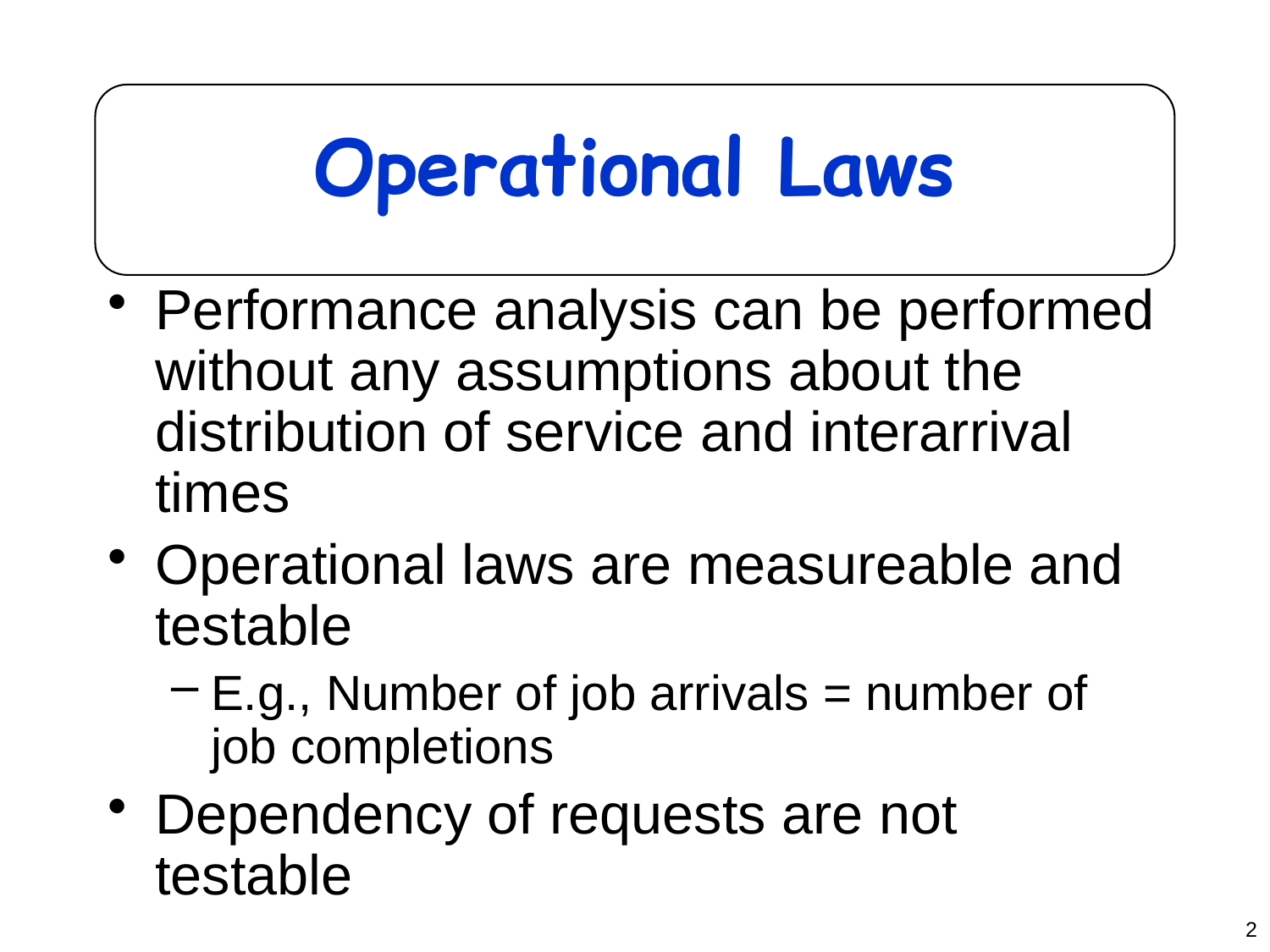

# Operational Laws

Performance analysis can be performed without any assumptions about the distribution of service and interarrival times
Operational laws are measureable and testable
E.g., Number of job arrivals = number of job completions
Dependency of requests are not testable
2